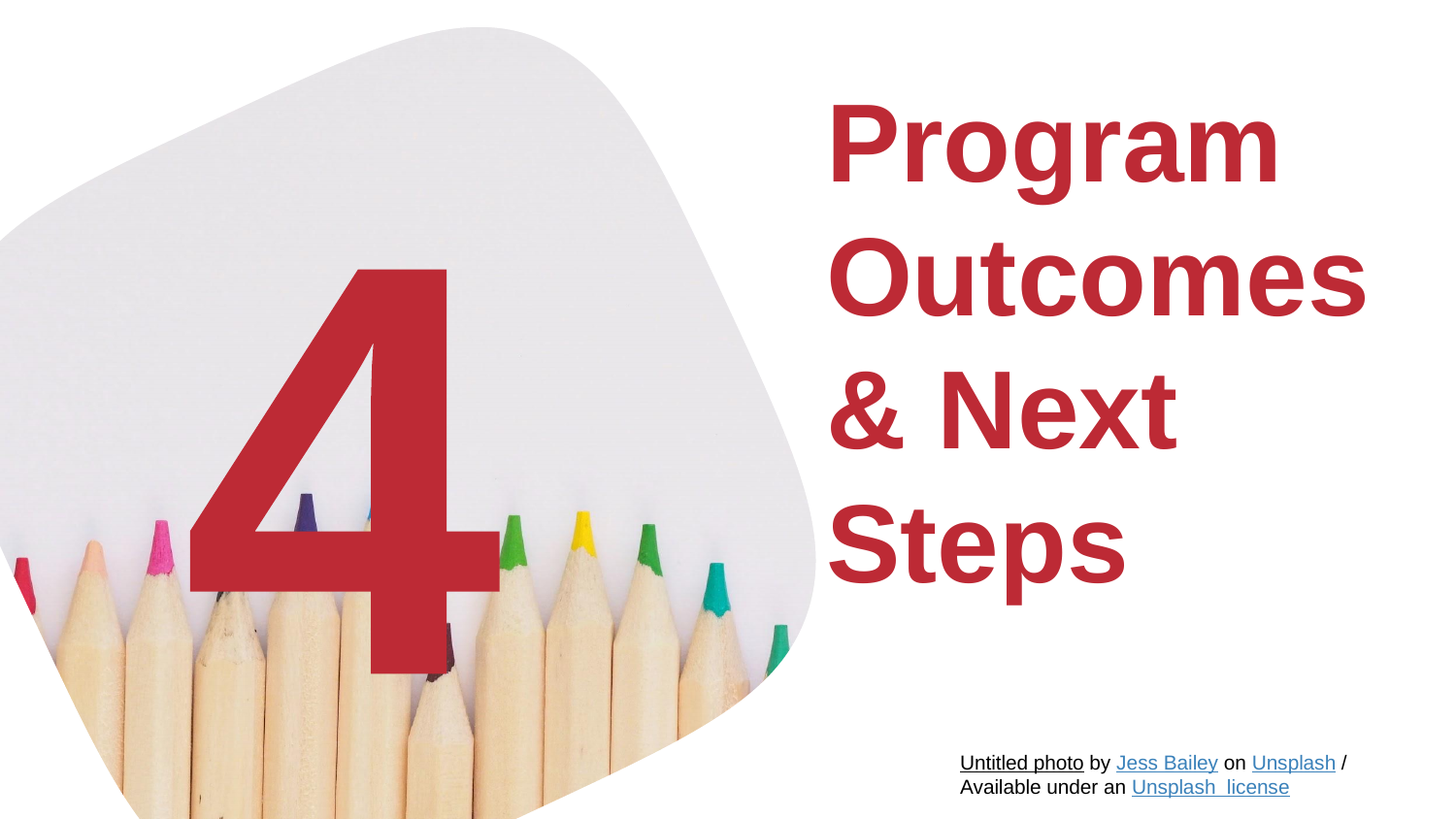

4
# Program Outcomes & Next Steps
Untitled photo by Jess Bailey on Unsplash / Available under an Unsplash  license